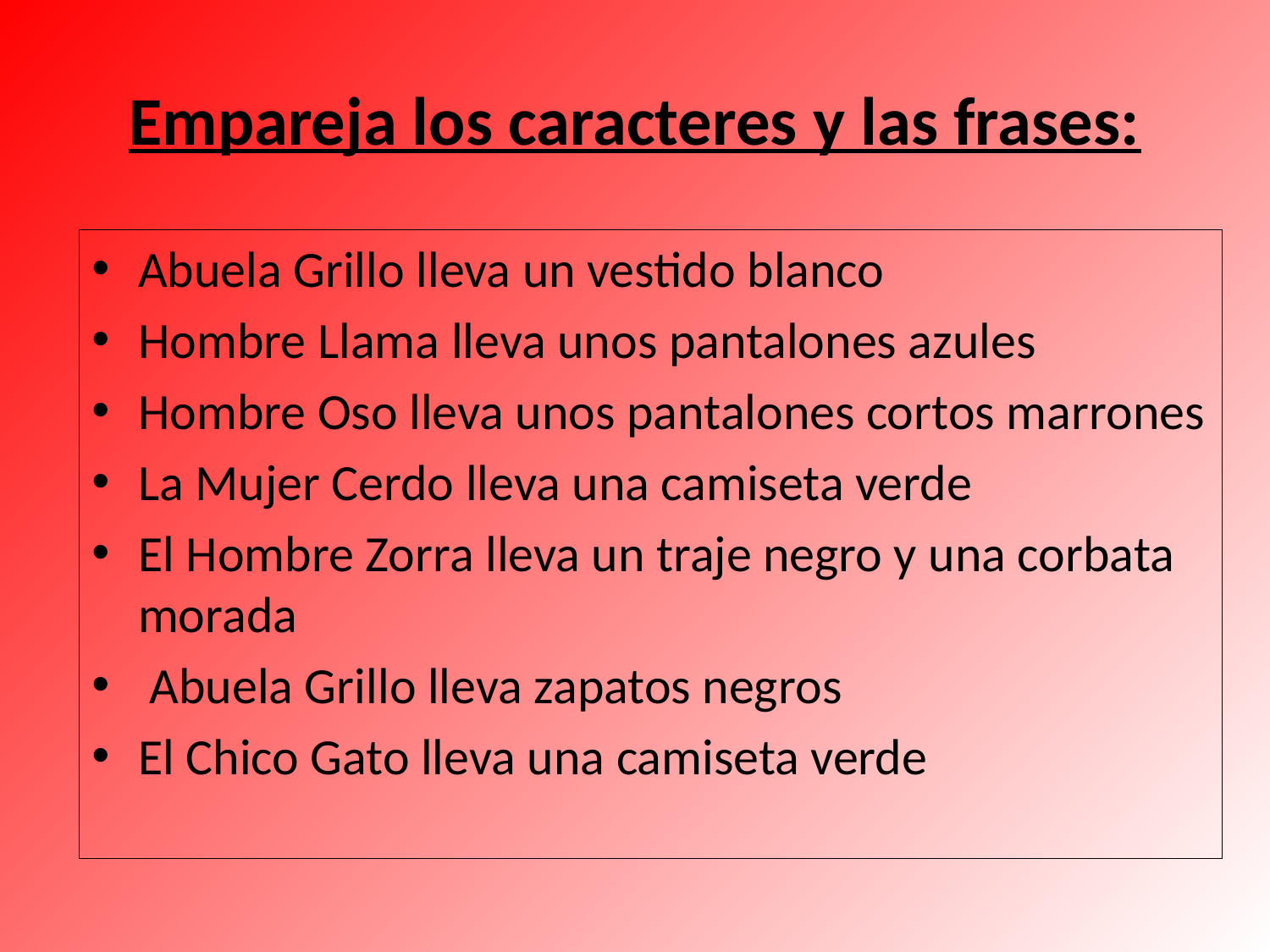

# Empareja los caracteres y las frases:
Abuela Grillo lleva un vestido blanco
Hombre Llama lleva unos pantalones azules
Hombre Oso lleva unos pantalones cortos marrones
La Mujer Cerdo lleva una camiseta verde
El Hombre Zorra lleva un traje negro y una corbata morada
 Abuela Grillo lleva zapatos negros
El Chico Gato lleva una camiseta verde